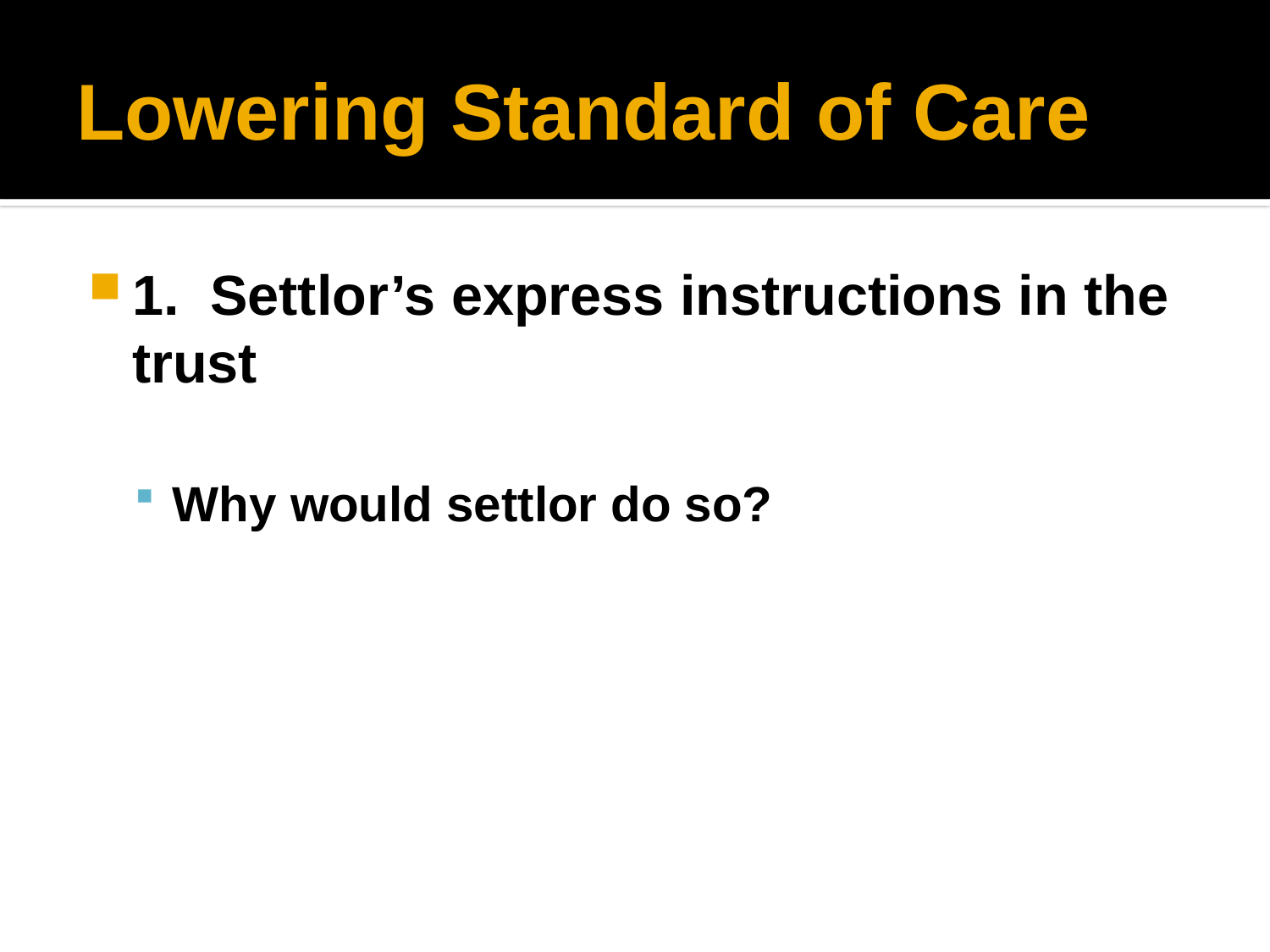

# Lowering Standard of Care
1.  Settlor’s express instructions in the trust

Why would settlor do so?